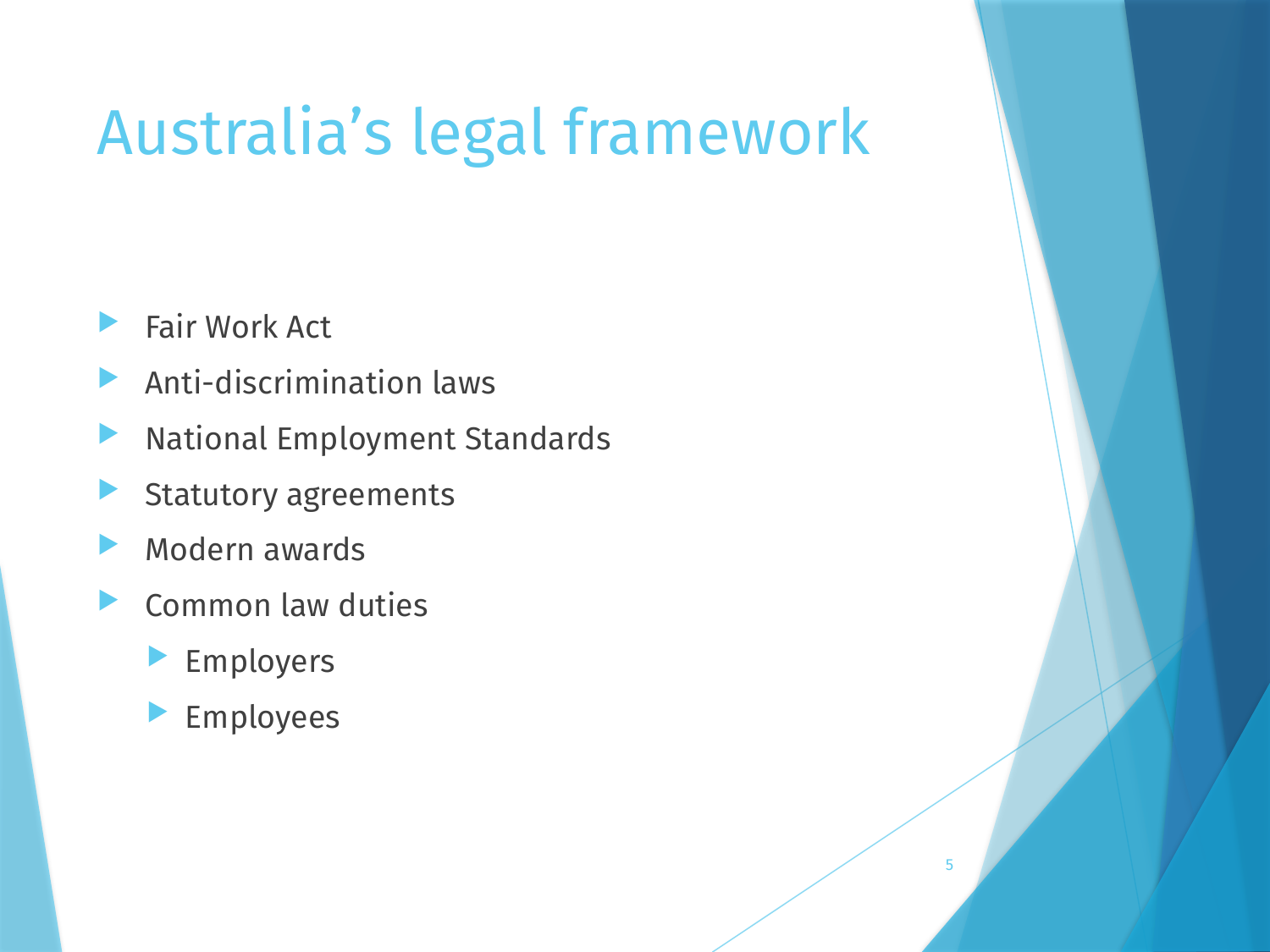

# Australia’s legal framework
Fair Work Act
Anti-discrimination laws
National Employment Standards
Statutory agreements
Modern awards
Common law duties
Employers
Employees
5